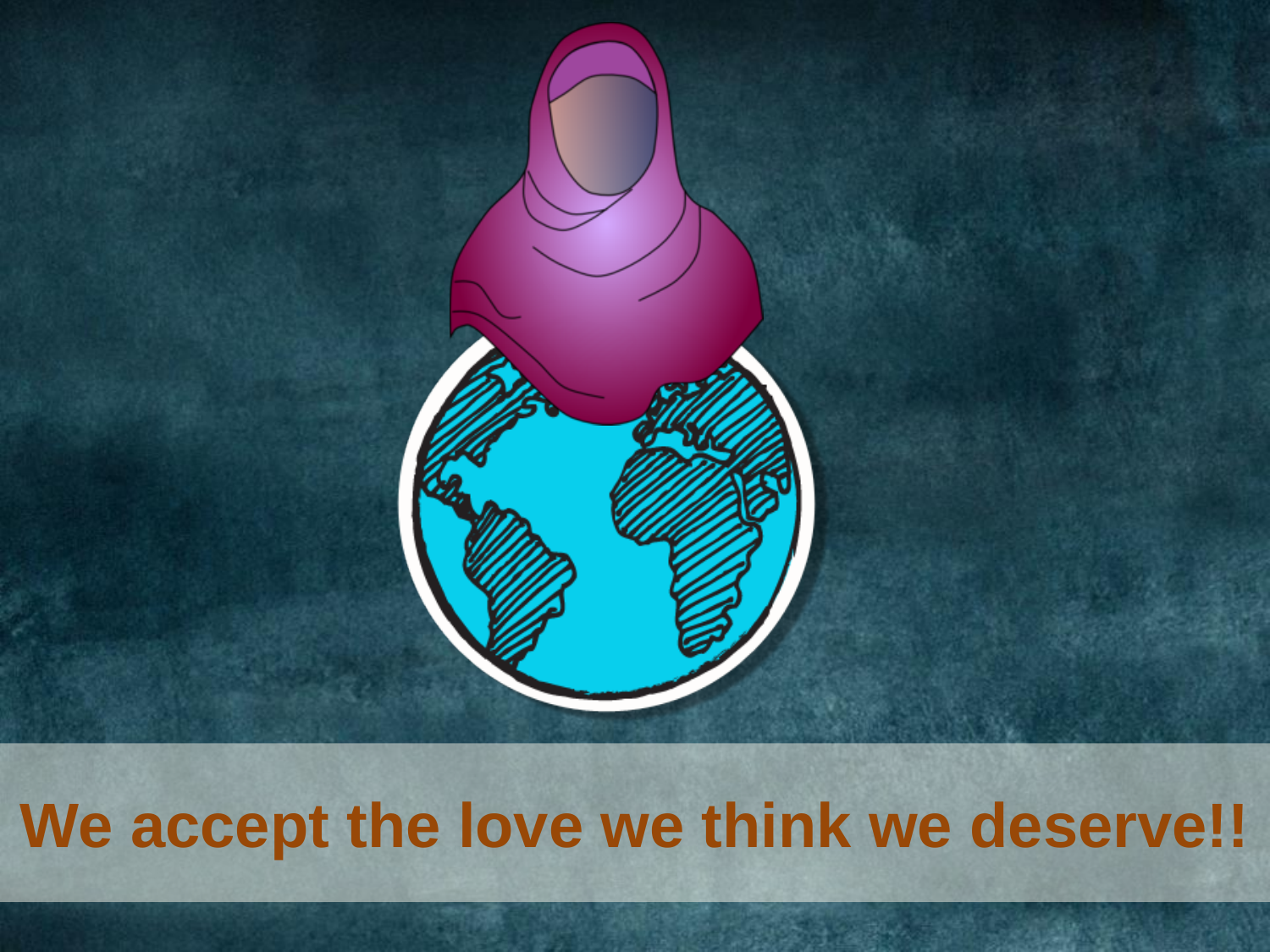

# We accept the love we think we deserve!!